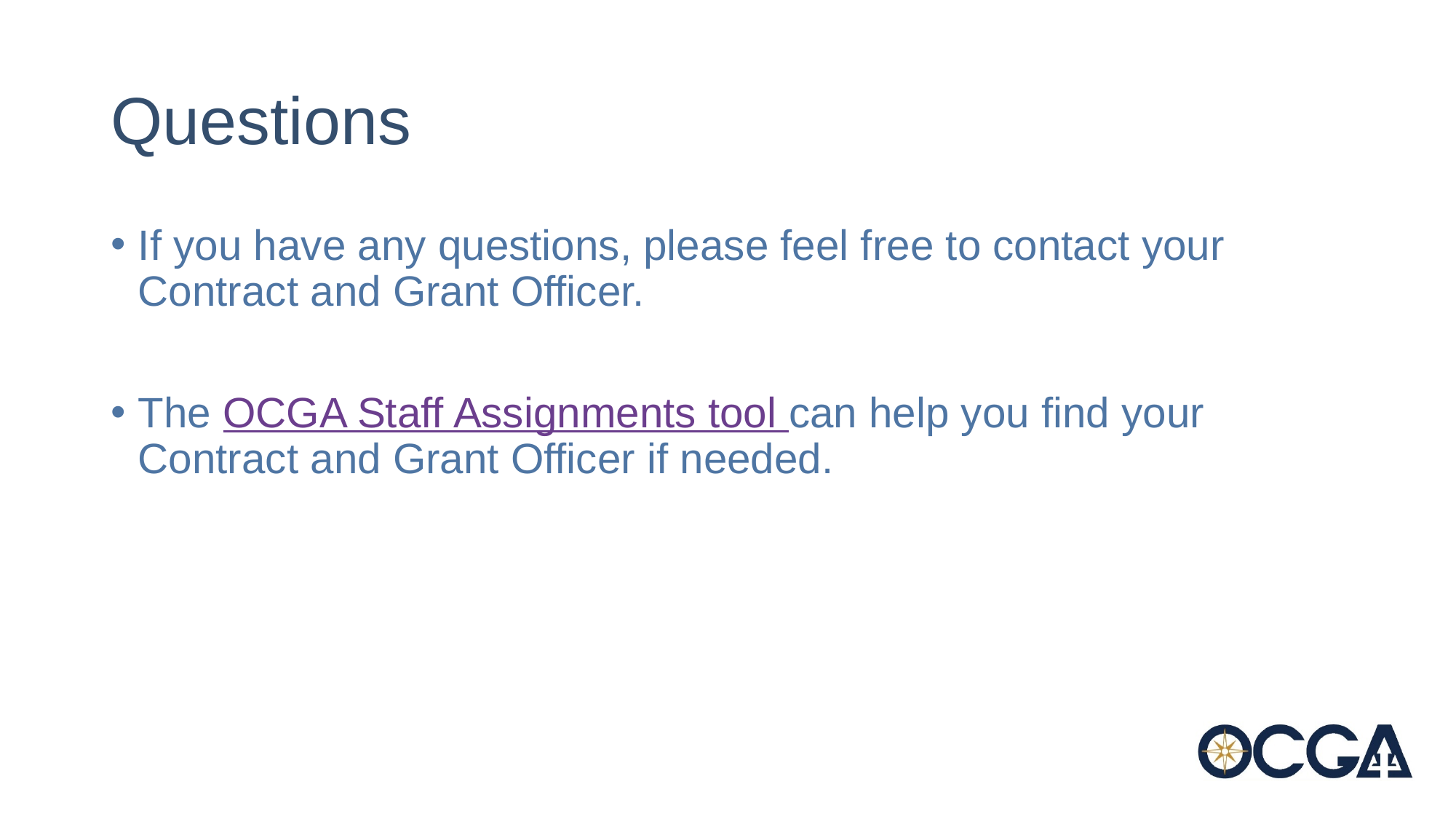

# Questions
If you have any questions, please feel free to contact your Contract and Grant Officer.

The OCGA Staff Assignments tool can help you find your Contract and Grant Officer if needed.